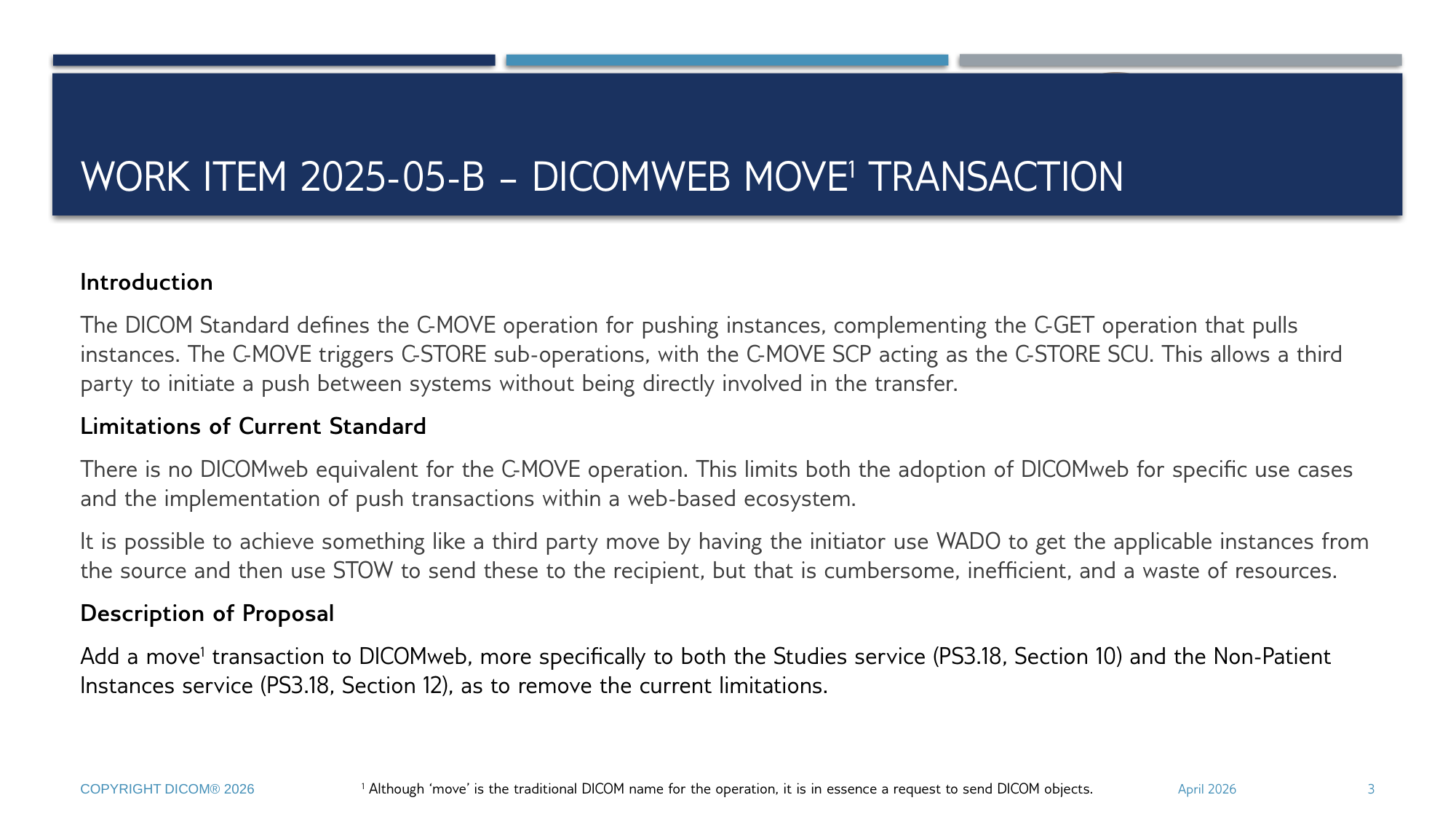

# Work item 2025-05-B – DICOMweb Move1 Transaction
Introduction
The DICOM Standard defines the C-MOVE operation for pushing instances, complementing the C-GET operation that pulls instances. The C-MOVE triggers C-STORE sub-operations, with the C-MOVE SCP acting as the C-STORE SCU. This allows a third party to initiate a push between systems without being directly involved in the transfer.
Limitations of Current Standard
There is no DICOMweb equivalent for the C-MOVE operation. This limits both the adoption of DICOMweb for specific use cases and the implementation of push transactions within a web-based ecosystem.
It is possible to achieve something like a third party move by having the initiator use WADO to get the applicable instances from the source and then use STOW to send these to the recipient, but that is cumbersome, inefficient, and a waste of resources.
Description of Proposal
Add a move1 transaction to DICOMweb, more specifically to both the Studies service (PS3.18, Section 10) and the Non-Patient Instances service (PS3.18, Section 12), as to remove the current limitations.
Copyright DICOM® 2026
April 2026
3
1 Although ‘move’ is the traditional DICOM name for the operation, it is in essence a request to send DICOM objects.